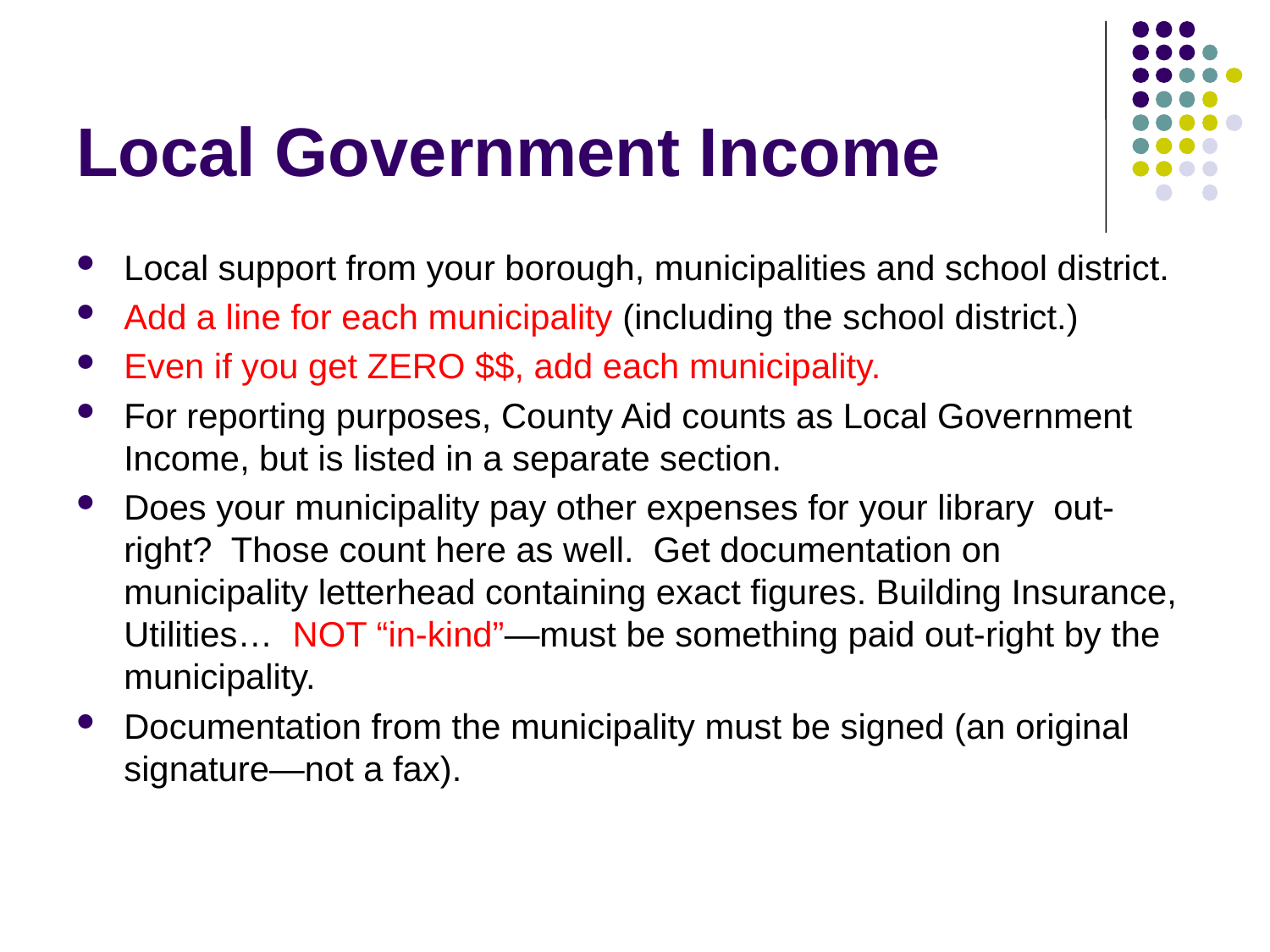

# Local Government Income
Local support from your borough, municipalities and school district.
Add a line for each municipality (including the school district.)
Even if you get ZERO $$, add each municipality.
For reporting purposes, County Aid counts as Local Government Income, but is listed in a separate section.
Does your municipality pay other expenses for your library  out-right?  Those count here as well.  Get documentation on municipality letterhead containing exact figures. Building Insurance, Utilities…  NOT “in-kind”—must be something paid out-right by the municipality.
Documentation from the municipality must be signed (an original signature—not a fax).